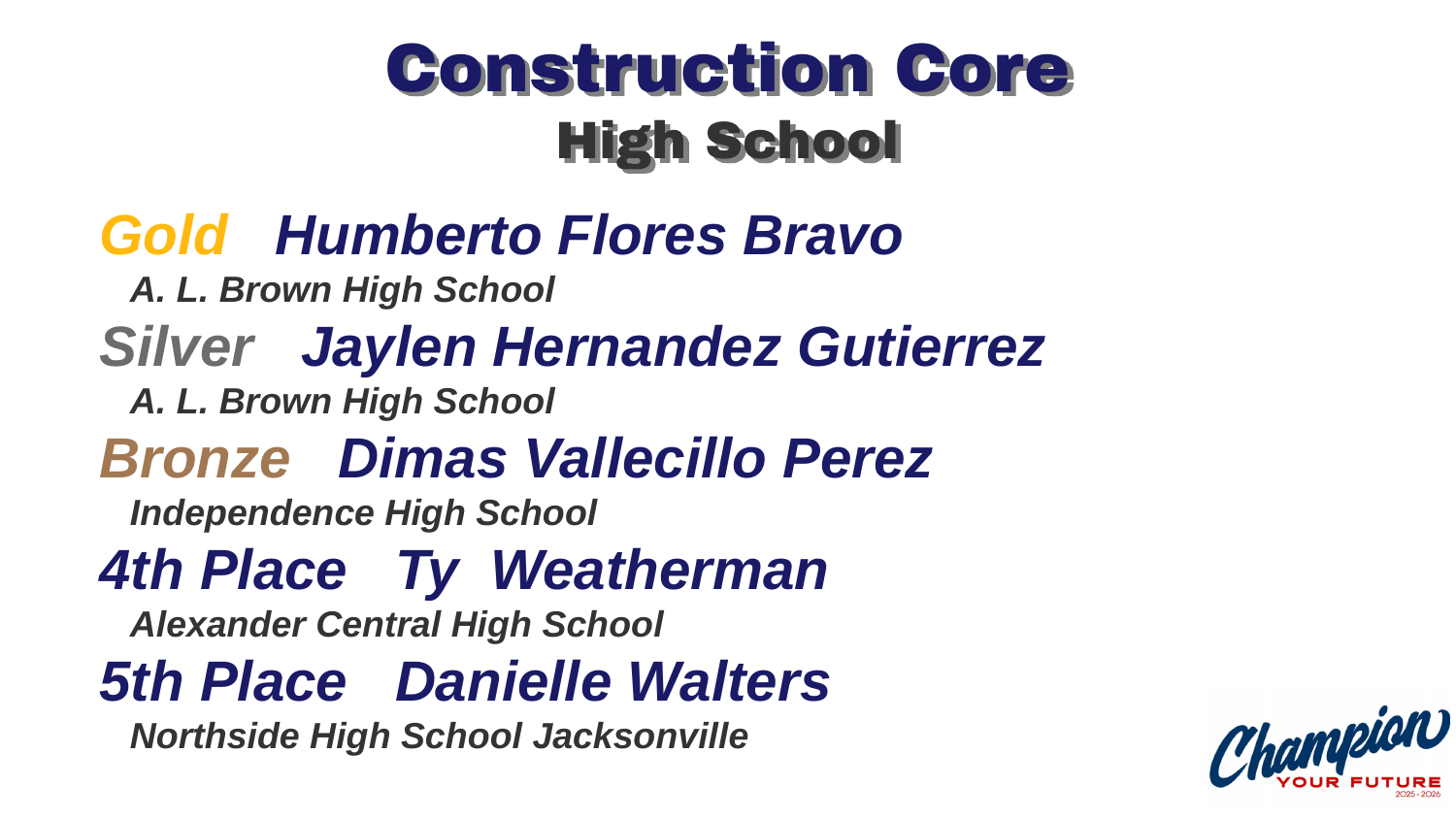

# Construction Core High School
Gold   Humberto Flores Bravo
   A. L. Brown High School
Silver   Jaylen Hernandez Gutierrez
   A. L. Brown High School
Bronze   Dimas Vallecillo Perez
   Independence High School
4th Place   Ty  Weatherman
   Alexander Central High School
5th Place   Danielle Walters
   Northside High School Jacksonville